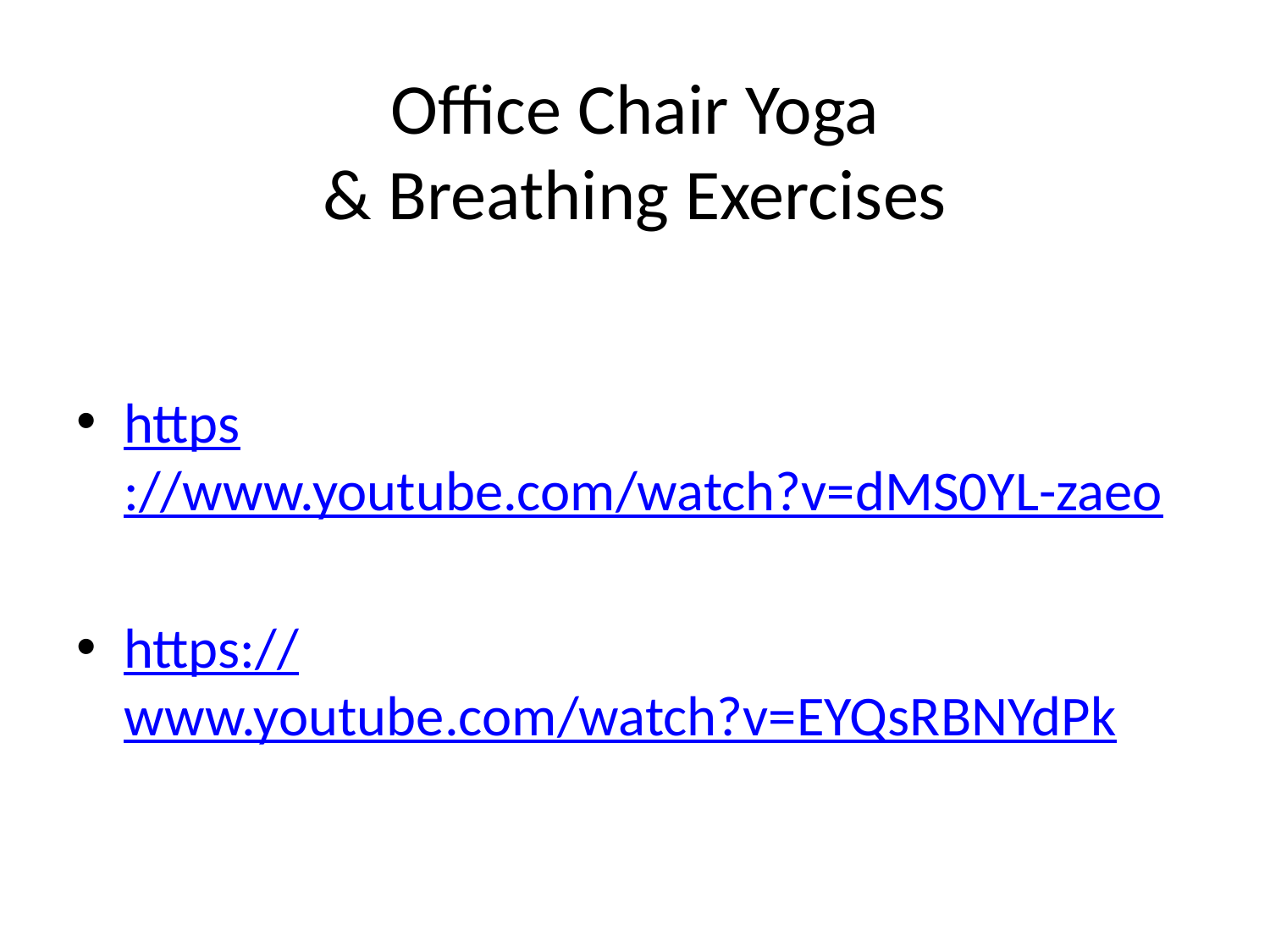

# Office Chair Yoga & Breathing Exercises

https://www.youtube.com/watch?v=dMS0YL-zaeo

https://www.youtube.com/watch?v=EYQsRBNYdPk